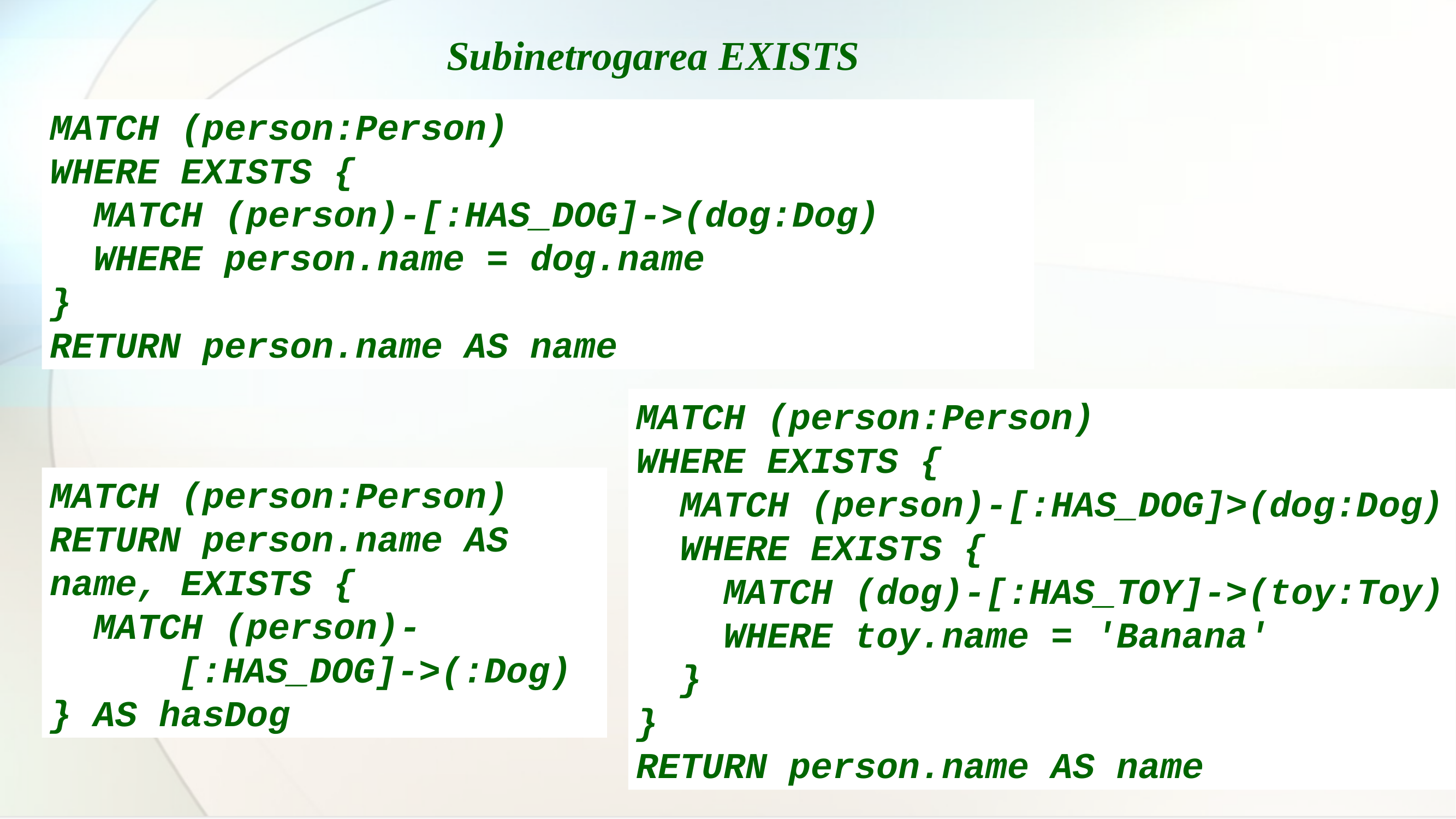

Subinetrogarea EXISTS
MATCH (person:Person)
WHERE EXISTS {
  MATCH (person)-[:HAS_DOG]->(dog:Dog)
  WHERE person.name = dog.name
}
RETURN person.name AS name
MATCH (person:Person)
WHERE EXISTS {
  MATCH (person)-[:HAS_DOG]>(dog:Dog)
  WHERE EXISTS {
    MATCH (dog)-[:HAS_TOY]->(toy:Toy)
    WHERE toy.name = 'Banana'
  }
}
RETURN person.name AS name
MATCH (person:Person)
RETURN person.name AS name, EXISTS {
  MATCH (person)-    [:HAS_DOG]->(:Dog)
} AS hasDog